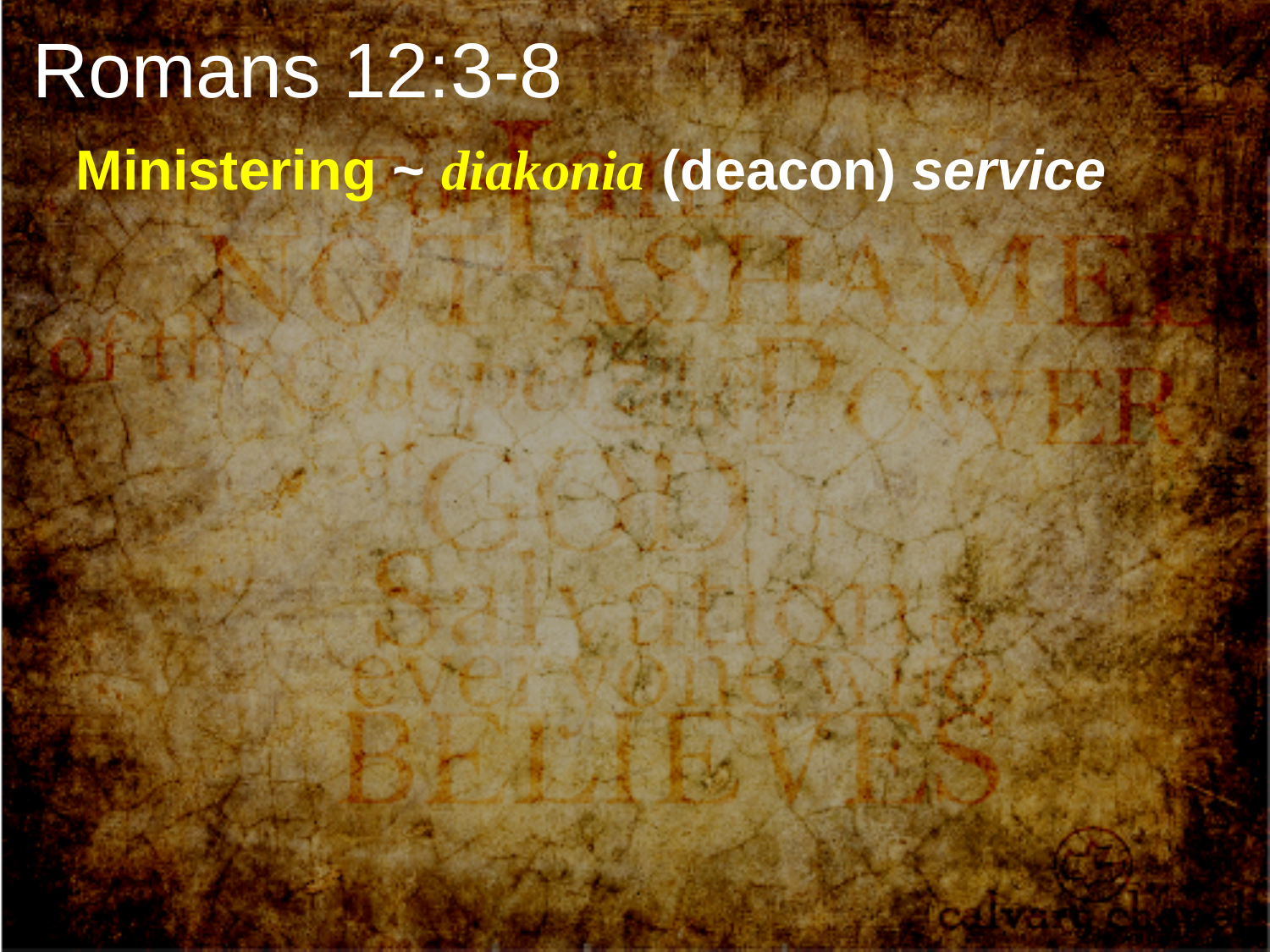

Romans 12:3-8
Ministering ~ diakonia (deacon) service